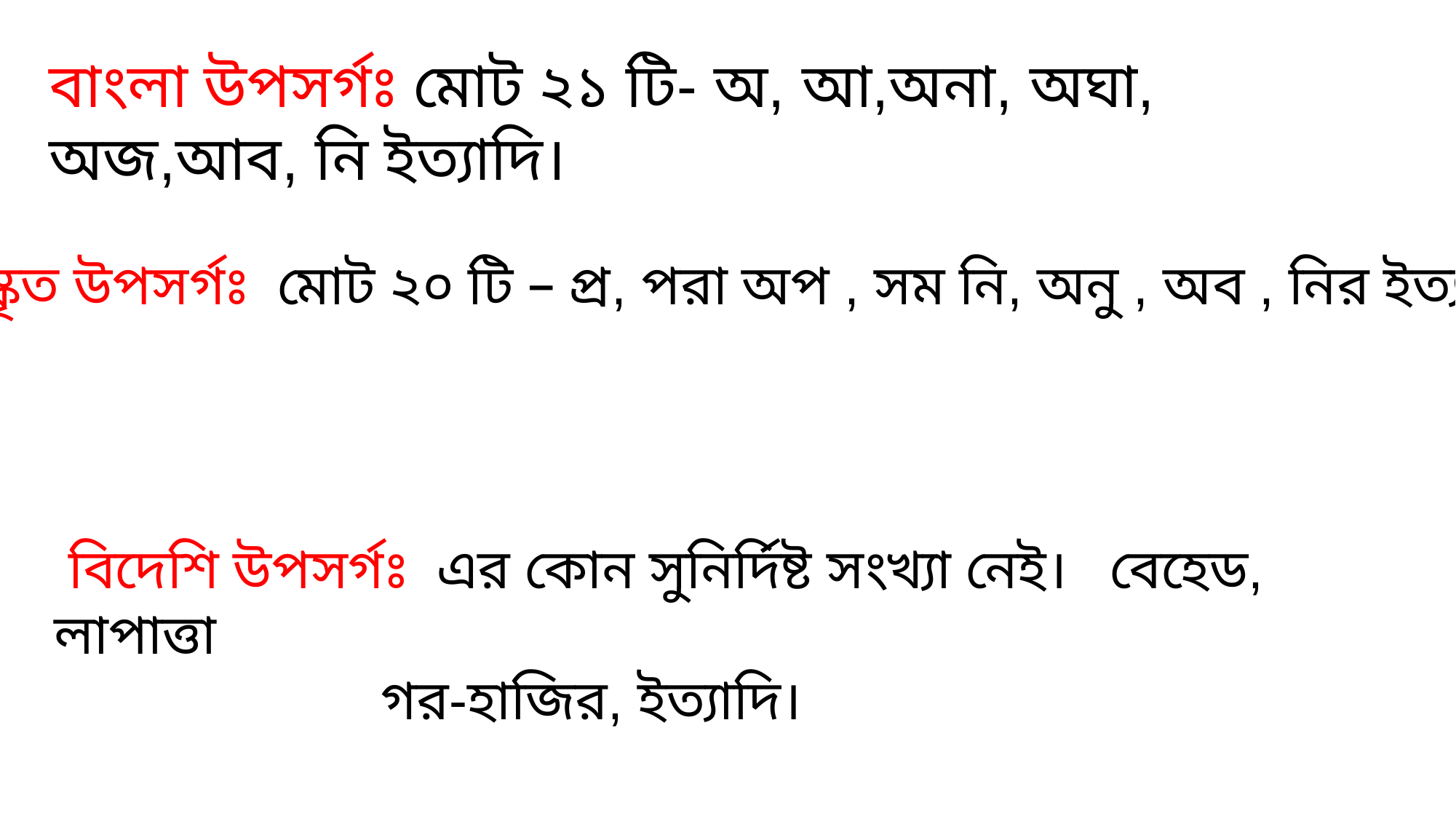

বাংলা উপসর্গঃ মোট ২১ টি- অ, আ,অনা, অঘা, অজ,আব, নি ইত্যাদি।
 সংস্কৃত উপসর্গঃ  মোট ২০ টি – প্র, পরা অপ , সম নি, অনু , অব , নির ইত্যাদি।
  বিদেশি উপসর্গঃ  এর কোন সুনির্দিষ্ট সংখ্যা নেই।   বেহেড, লাপাত্তা
                       গর-হাজির, ইত্যাদি।